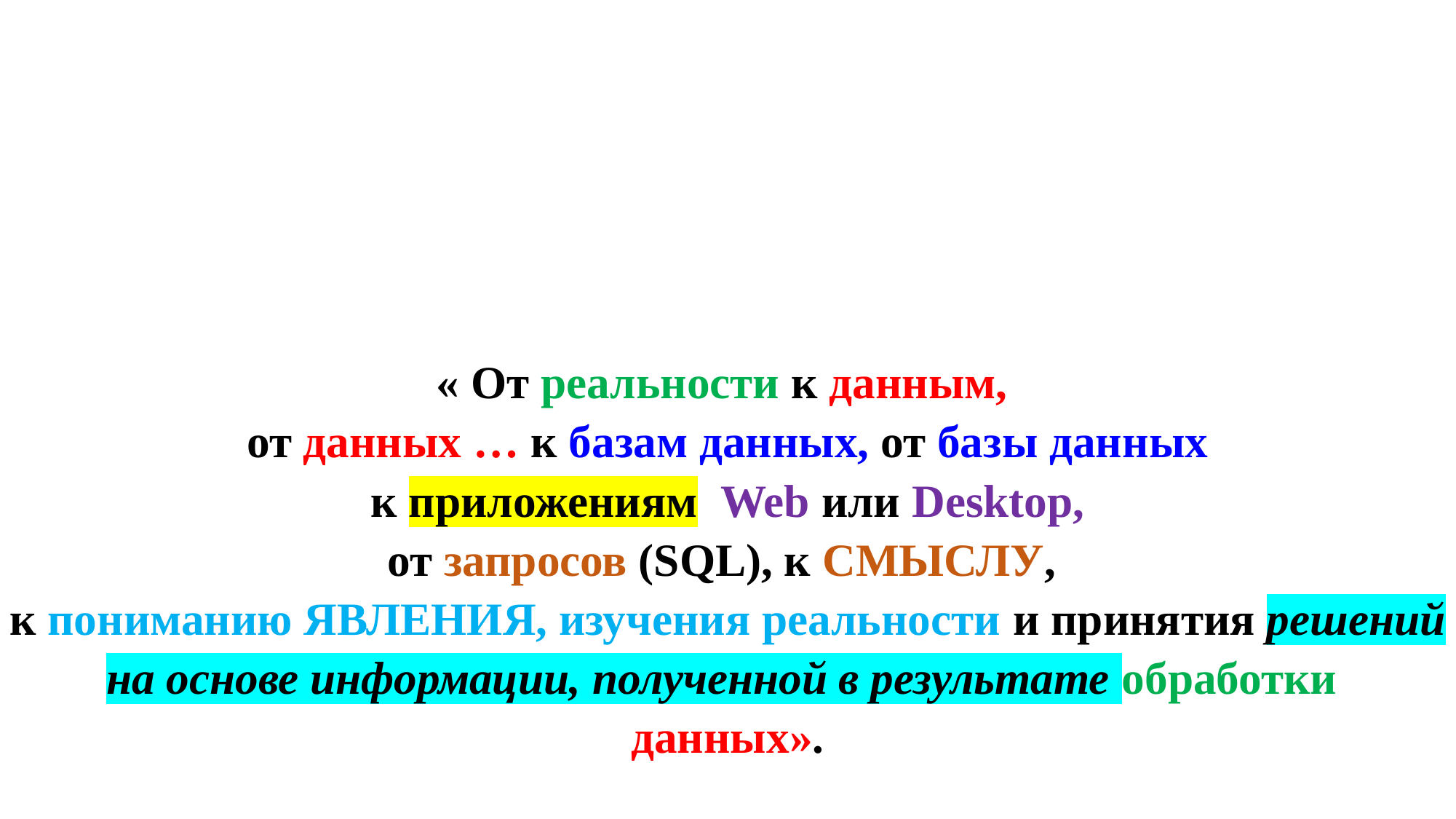

# « От реальности к данным, от данных … к базам данных, от базы данных к приложениям  Web или Desktop, от запросов (SQL), к СМЫСЛУ, к пониманию ЯВЛЕНИЯ, изучения реальности и принятия решений на основе информации, полученной в результате обработки данных».